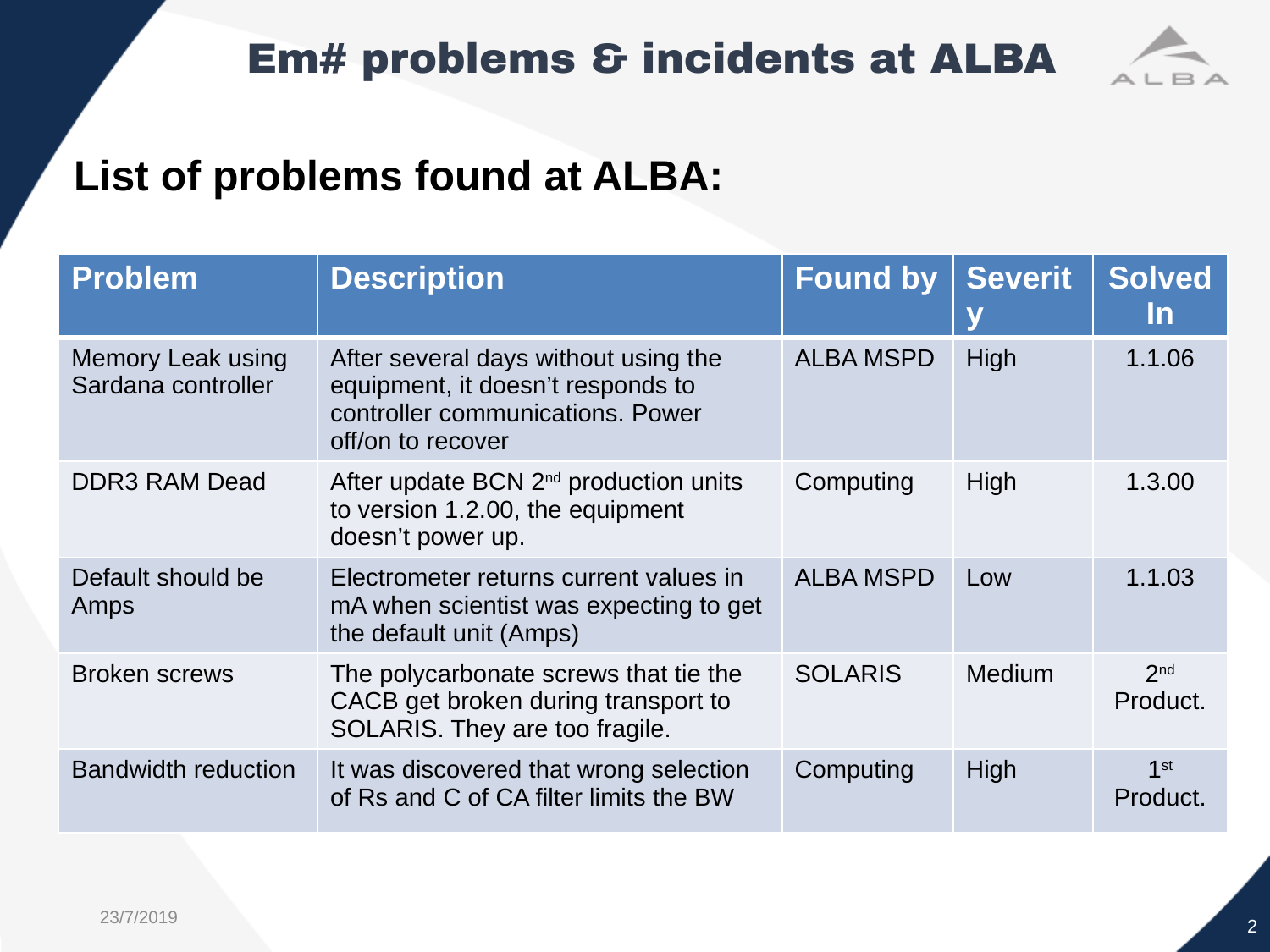

Em# problems & incidents at ALBA
List of problems found at ALBA:
| Problem | Description | Found by | Severity | Solved In |
| --- | --- | --- | --- | --- |
| Memory Leak using Sardana controller | After several days without using the equipment, it doesn’t responds to controller communications. Power off/on to recover | ALBA MSPD | High | 1.1.06 |
| DDR3 RAM Dead | After update BCN 2nd production units to version 1.2.00, the equipment doesn’t power up. | Computing | High | 1.3.00 |
| Default should be Amps | Electrometer returns current values in mA when scientist was expecting to get the default unit (Amps) | ALBA MSPD | Low | 1.1.03 |
| Broken screws | The polycarbonate screws that tie the CACB get broken during transport to SOLARIS. They are too fragile. | SOLARIS | Medium | 2nd Product. |
| Bandwidth reduction | It was discovered that wrong selection of Rs and C of CA filter limits the BW | Computing | High | 1st Product. |
2
23/7/2019